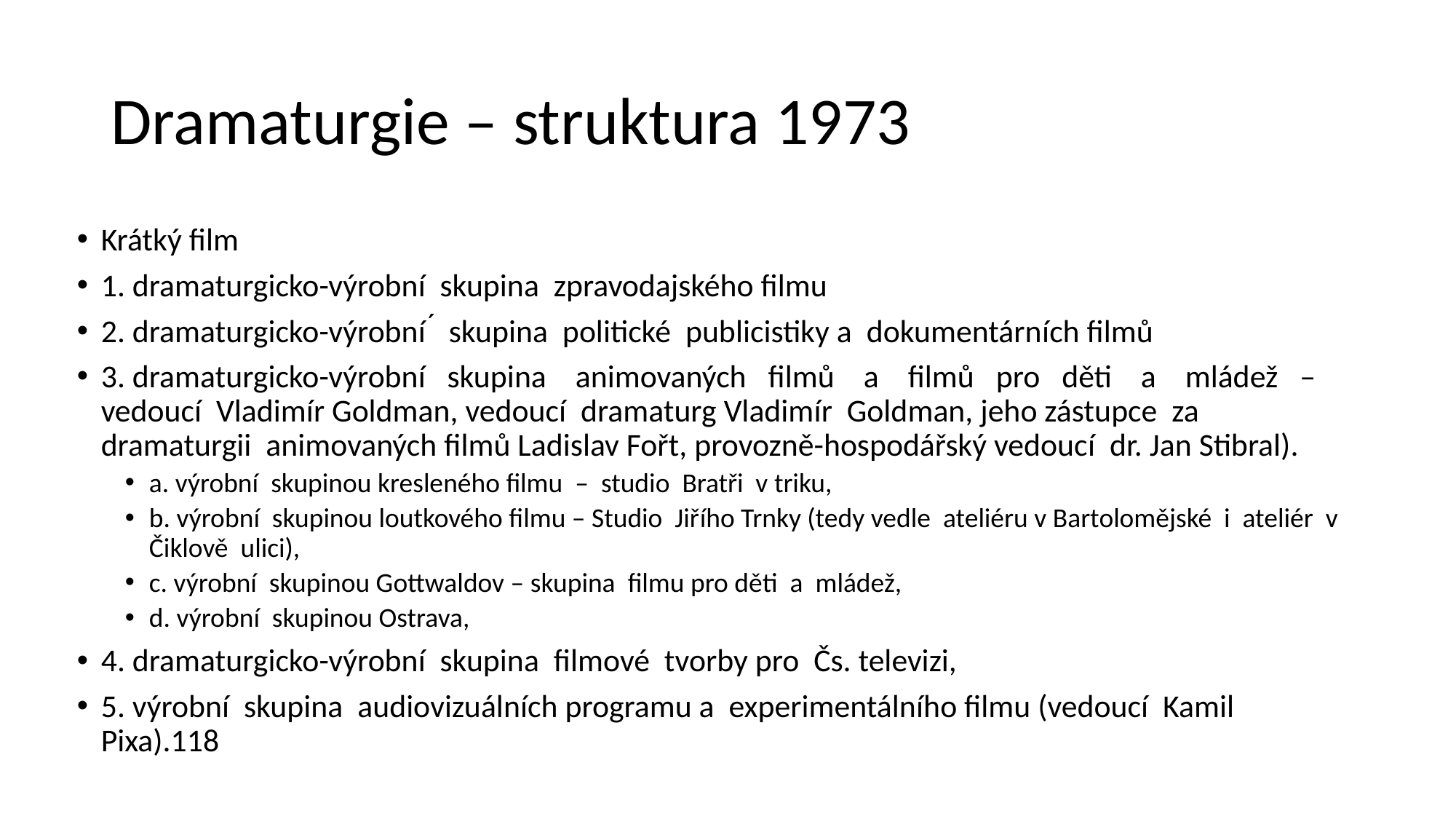

# Dramaturgie – struktura 1973
Krátký film
1. dramaturgicko-výrobní  skupina  zpravodajského filmu
2. dramaturgicko-výrobní ́  skupina  politické  publicistiky a  dokumentárních filmů
3. dramaturgicko-výrobní   skupina    animovaných   filmů    a    filmů   pro   děti    a    mládež   – vedoucí  Vladimír Goldman, vedoucí  dramaturg Vladimír  Goldman, jeho zástupce  za dramaturgii  animovaných filmů Ladislav Fořt, provozně-hospodářský vedoucí  dr. Jan Stibral).
a. výrobní  skupinou kresleného filmu  –  studio  Bratři  v triku,
b. výrobní  skupinou loutkového filmu – Studio  Jiřího Trnky (tedy vedle  ateliéru v Bartolomějské  i  ateliér  v Čiklově  ulici),
c. výrobní  skupinou Gottwaldov – skupina  filmu pro děti  a  mládež,
d. výrobní  skupinou Ostrava,
4. dramaturgicko-výrobní  skupina  filmové  tvorby pro  Čs. televizi,
5. výrobní  skupina  audiovizuálních programu a  experimentálního filmu (vedoucí  Kamil Pixa).118